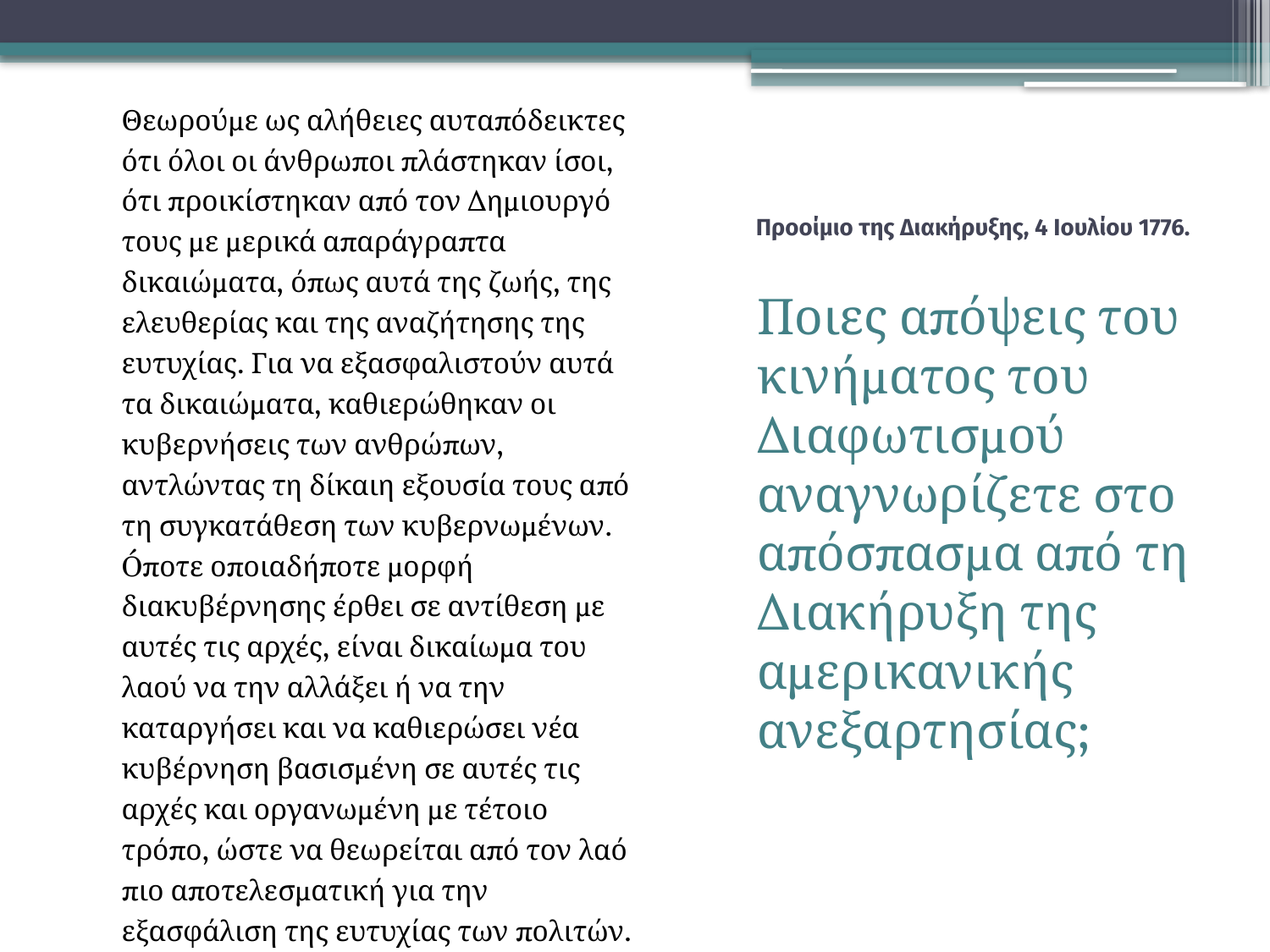

Θεωρούμε ως αλήθειες αυταπόδεικτες ότι όλοι οι άνθρωποι πλάστηκαν ίσοι, ότι προικίστηκαν από τον Δημιουργό τους με μερικά απαράγραπτα δικαιώματα, όπως αυτά της ζωής, της ελευθερίας και της αναζήτησης της ευτυχίας. Για να εξασφαλιστούν αυτά τα δικαιώματα, καθιερώθηκαν οι κυβερνήσεις των ανθρώπων, αντλώντας τη δίκαιη εξουσία τους από τη συγκατάθεση των κυβερνωμένων. Όποτε οποιαδήποτε μορφή διακυβέρνησης έρθει σε αντίθεση με αυτές τις αρχές, είναι δικαίωμα του λαού να την αλλάξει ή να την καταργήσει και να καθιερώσει νέα κυβέρνηση βασισμένη σε αυτές τις αρχές και οργανωμένη με τέτοιο τρόπο, ώστε να θεωρείται από τον λαό πιο αποτελεσματική για την εξασφάλιση της ευτυχίας των πολιτών.

# Προοίμιο της Διακήρυξης, 4 Ιουλίου 1776.
Ποιες απόψεις του κινήματος του Διαφωτισμού αναγνωρίζετε στο απόσπασμα από τη Διακήρυξη της αμερικανικής ανεξαρτησίας;